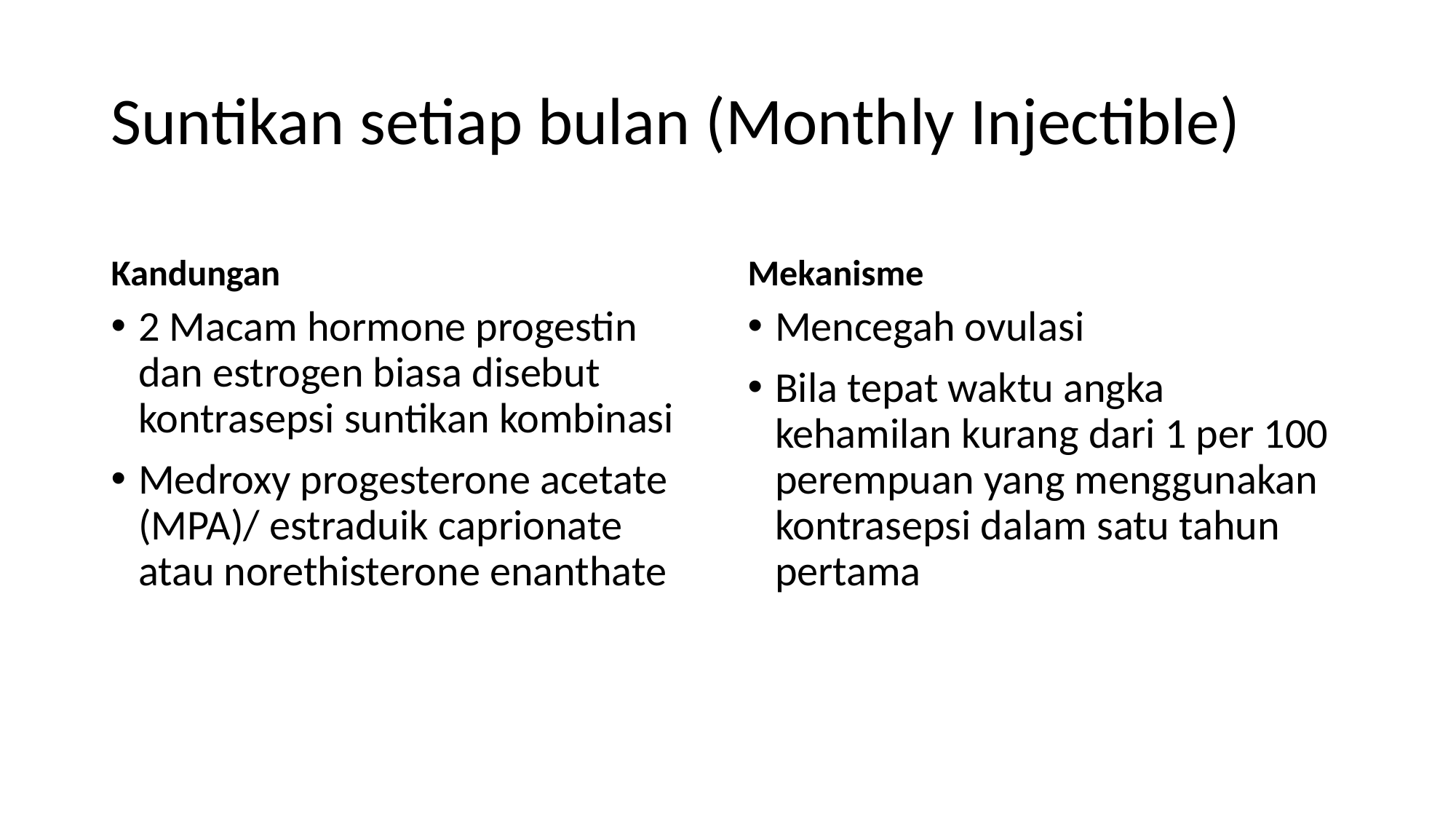

# Suntikan setiap bulan (Monthly Injectible)
Kandungan
Mekanisme
2 Macam hormone progestin dan estrogen biasa disebut kontrasepsi suntikan kombinasi
Medroxy progesterone acetate (MPA)/ estraduik caprionate atau norethisterone enanthate

Mencegah ovulasi
Bila tepat waktu angka kehamilan kurang dari 1 per 100 perempuan yang menggunakan kontrasepsi dalam satu tahun pertama